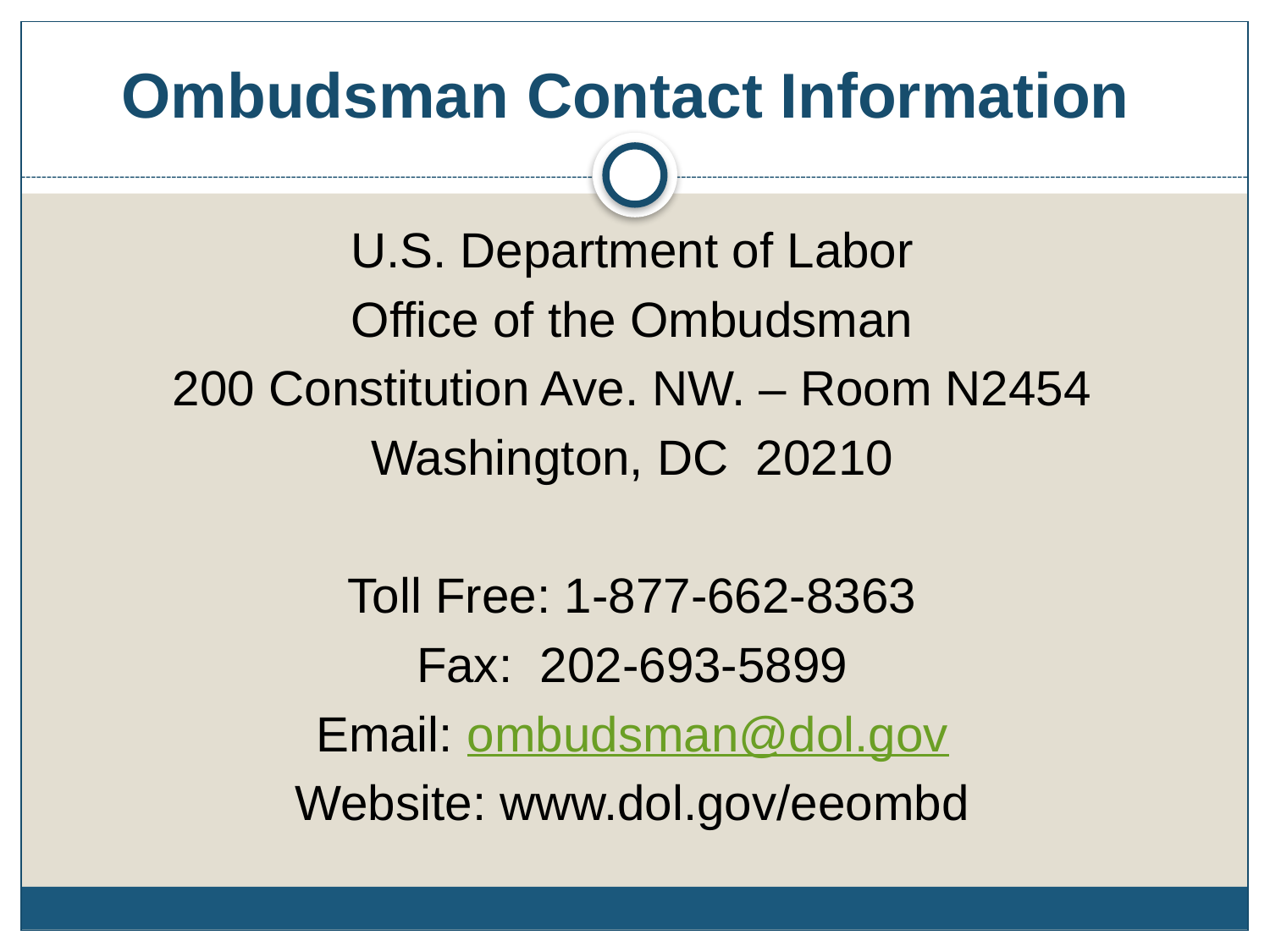

# Ombudsman Contact Information
U.S. Department of Labor
Office of the Ombudsman
200 Constitution Ave. NW. – Room N2454
Washington, DC  20210

Toll Free: 1-877-662-8363
Fax:  202-693-5899
Email: ombudsman@dol.gov
Website: www.dol.gov/eeombd